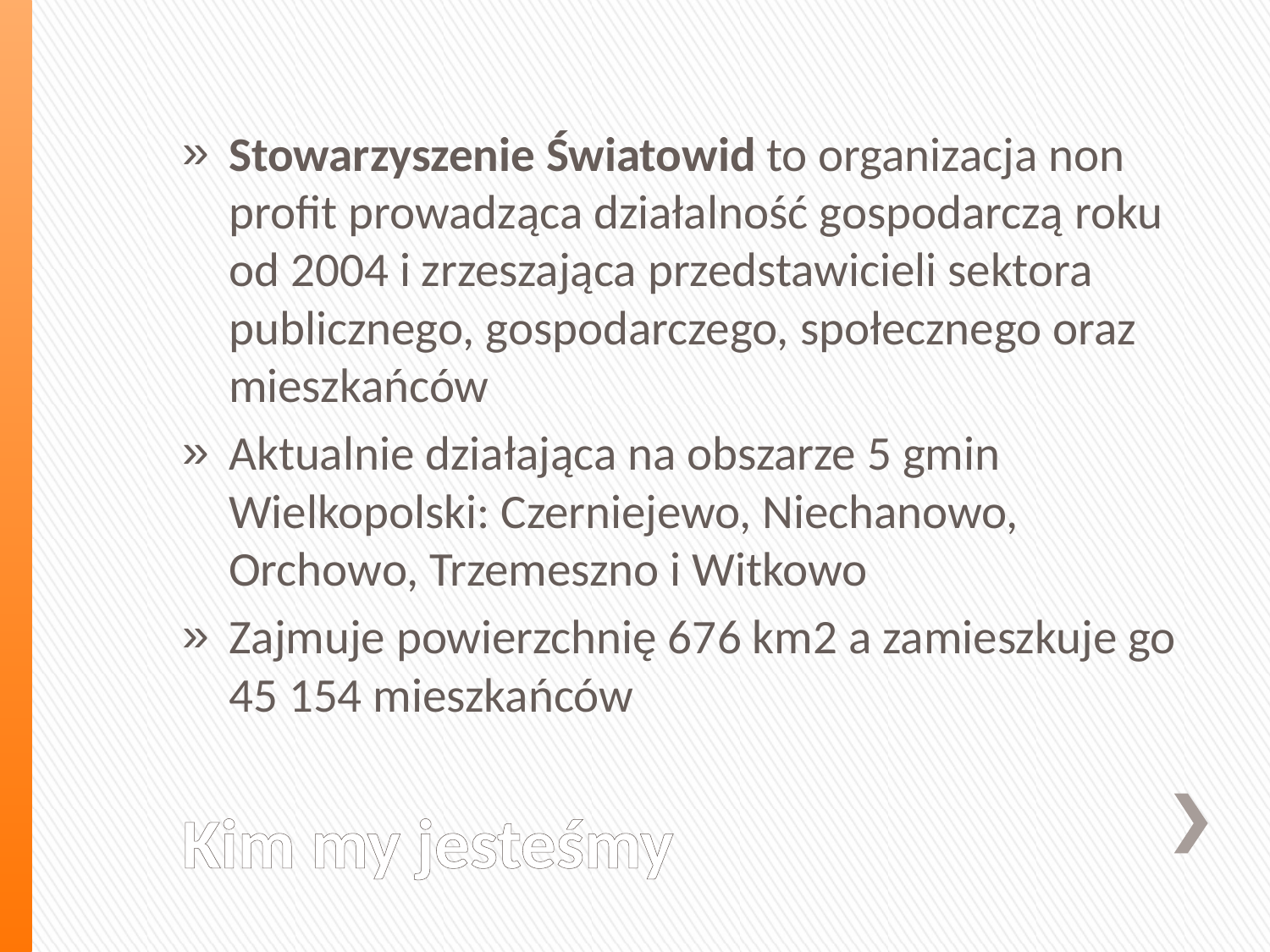

Stowarzyszenie Światowid to organizacja non profit prowadząca działalność gospodarczą roku od 2004 i zrzeszająca przedstawicieli sektora publicznego, gospodarczego, społecznego oraz mieszkańców
Aktualnie działająca na obszarze 5 gmin Wielkopolski: Czerniejewo, Niechanowo, Orchowo, Trzemeszno i Witkowo
Zajmuje powierzchnię 676 km2 a zamieszkuje go 45 154 mieszkańców
# Kim my jesteśmy